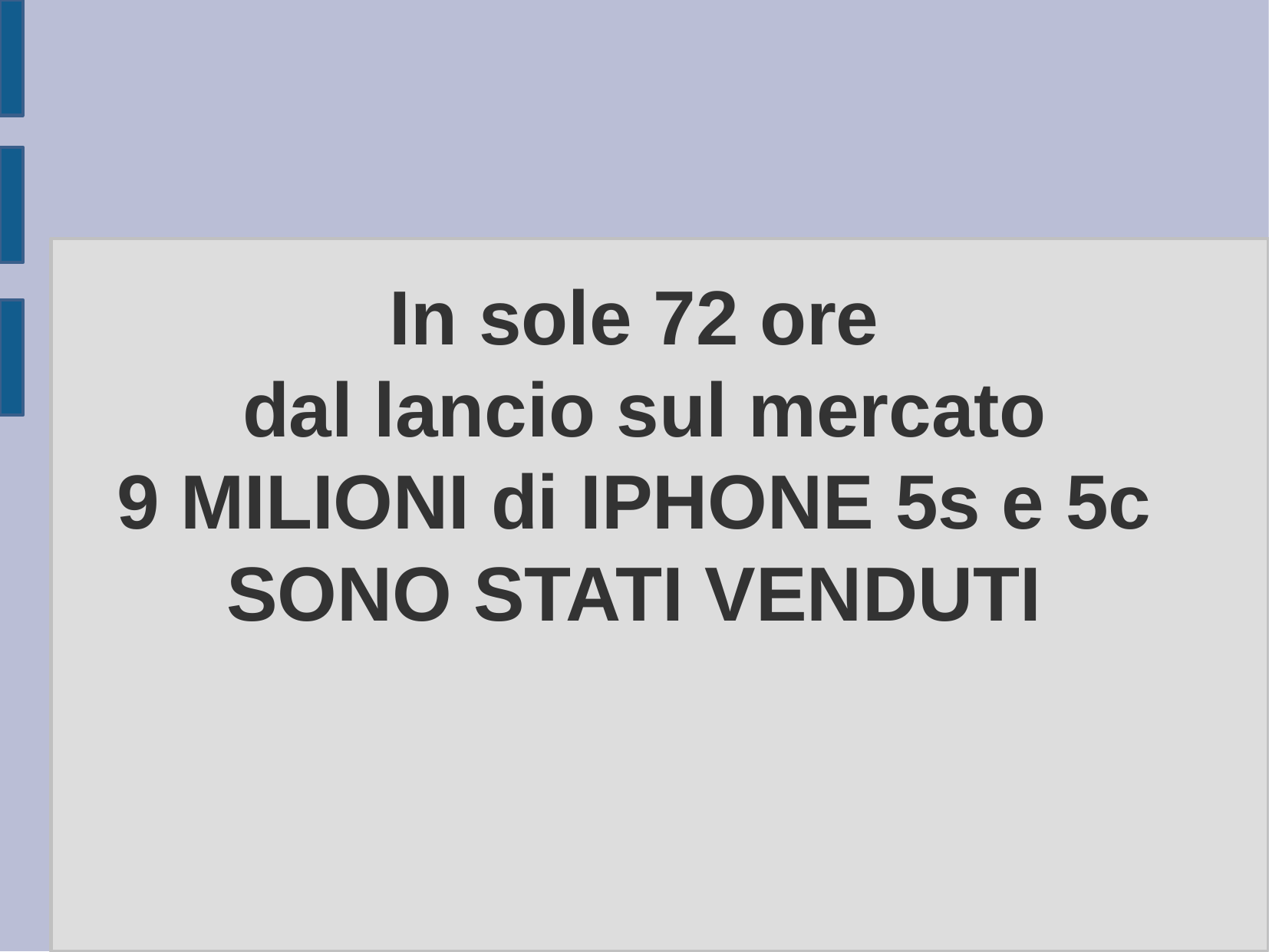

In sole 72 ore
 dal lancio sul mercato
9 MILIONI di IPHONE 5s e 5c SONO STATI VENDUTI